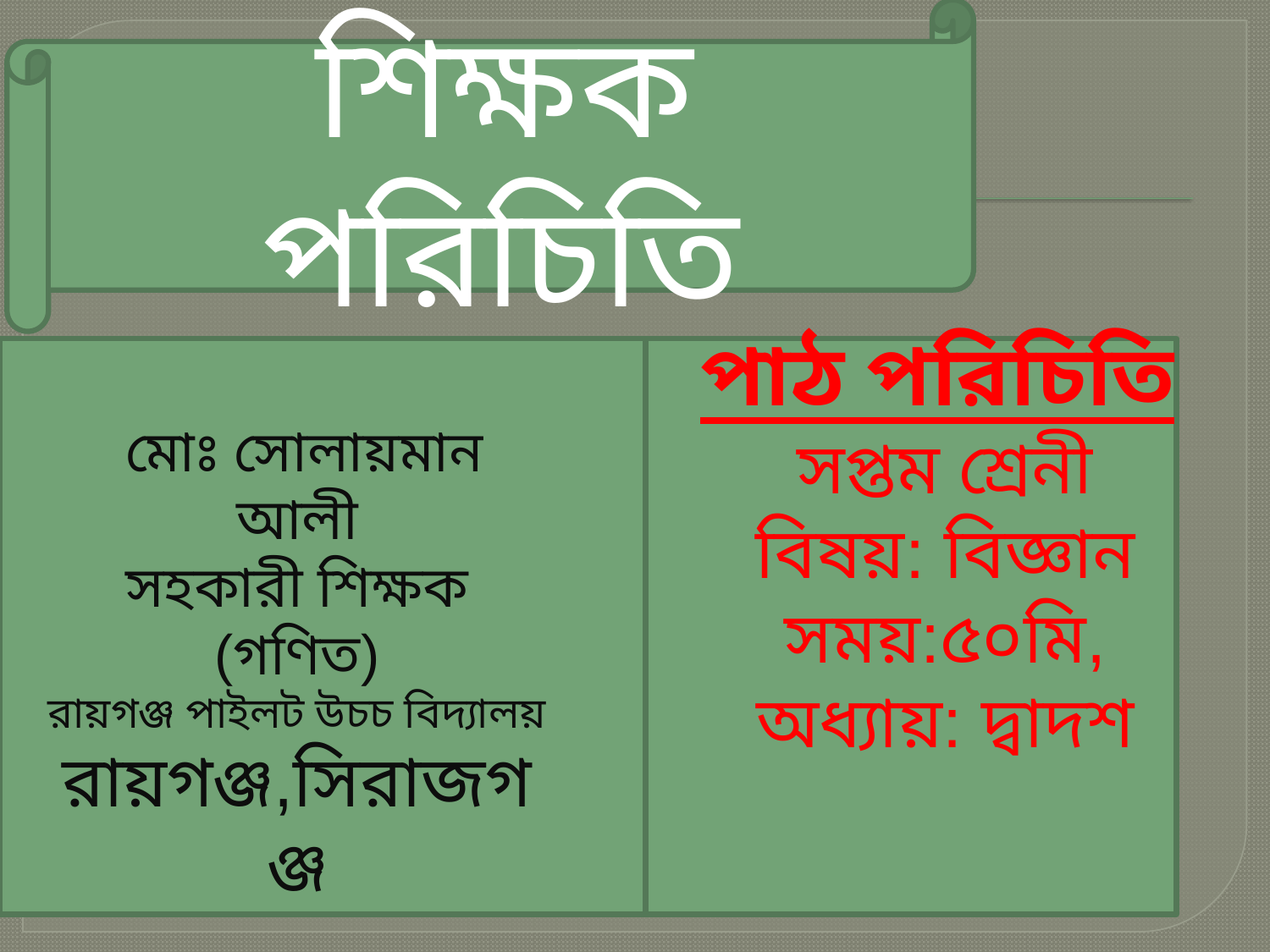

শিক্ষক পরিচিতি
পাঠ পরিচিতি
সপ্তম শ্রেনী
বিষয়: বিজ্ঞান
সময়:৫০মি,
অধ্যায়: দ্বাদশ

 মোঃ সোলায়মান আলী
সহকারী শিক্ষক (গণিত)
রায়গঞ্জ পাইলট উচচ বিদ্যালয়
রায়গঞ্জ,সিরাজগঞ্জ